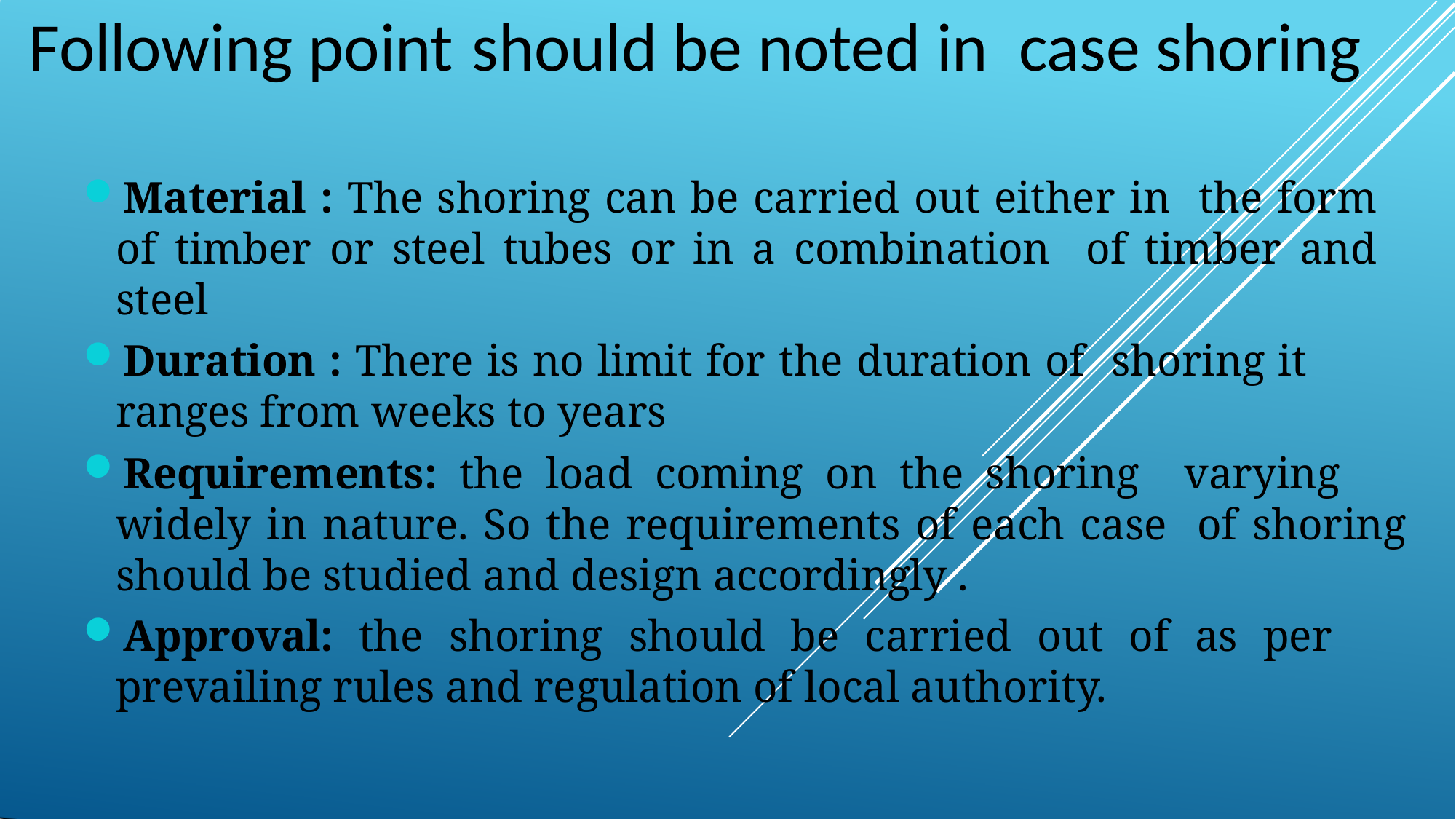

Following point	should be noted in  case shoring
Material : The shoring can be carried out either in  the form of timber or steel tubes or in a combination  of timber and steel
Duration : There is no limit for the duration of  shoring it ranges from weeks to years
Requirements: the load coming on the shoring  varying	widely in nature. So the requirements of each case  of shoring should be studied and design accordingly .
Approval: the shoring should be carried out of as per  prevailing rules and regulation of local authority.